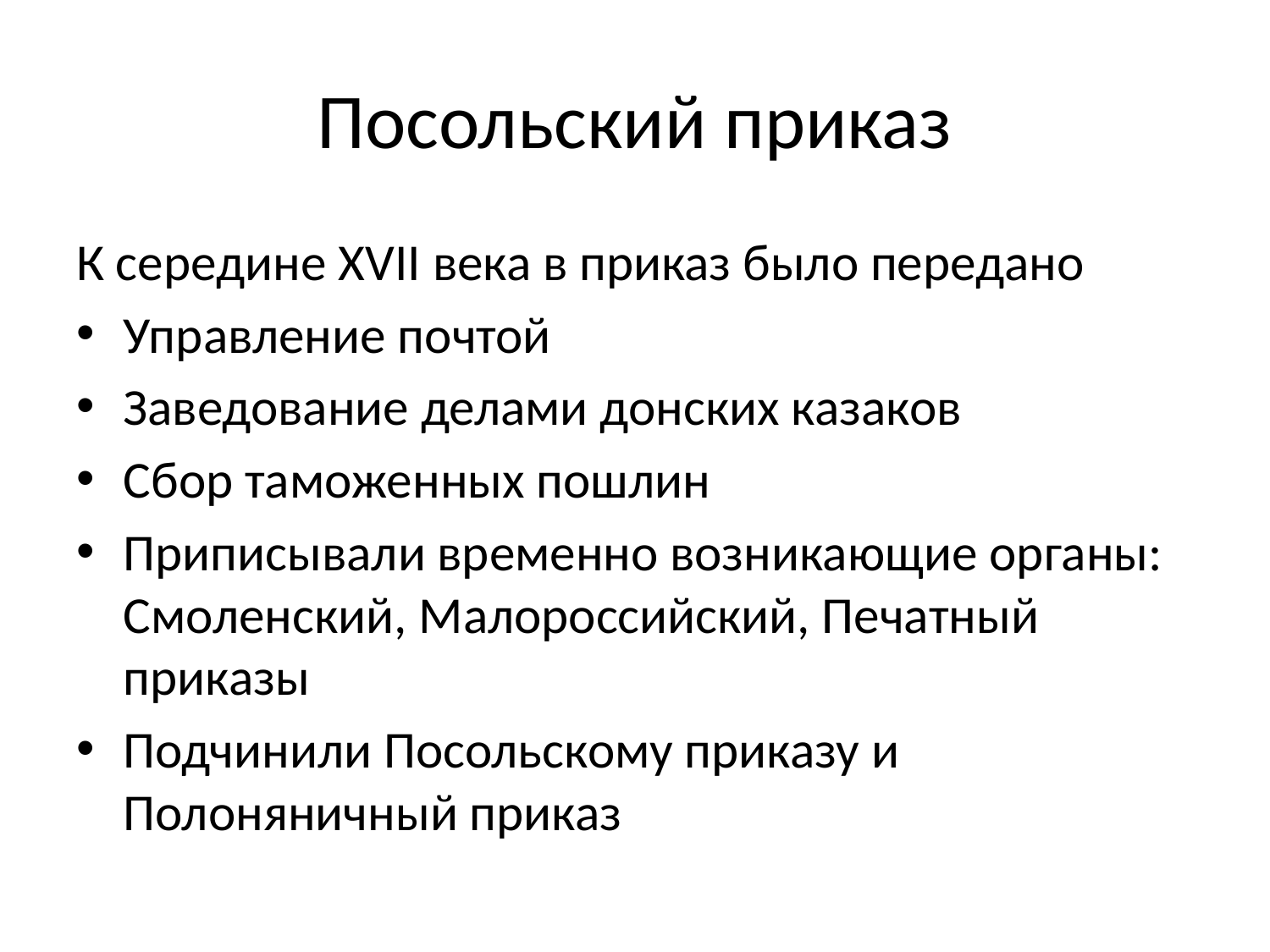

# Посольский приказ
К середине XVII века в приказ было передано
Управление почтой
Заведование делами донских казаков
Сбор таможенных пошлин
Приписывали временно возникающие органы: Смоленский, Малороссийский, Печатный приказы
Подчинили Посольскому приказу и Полоняничный приказ